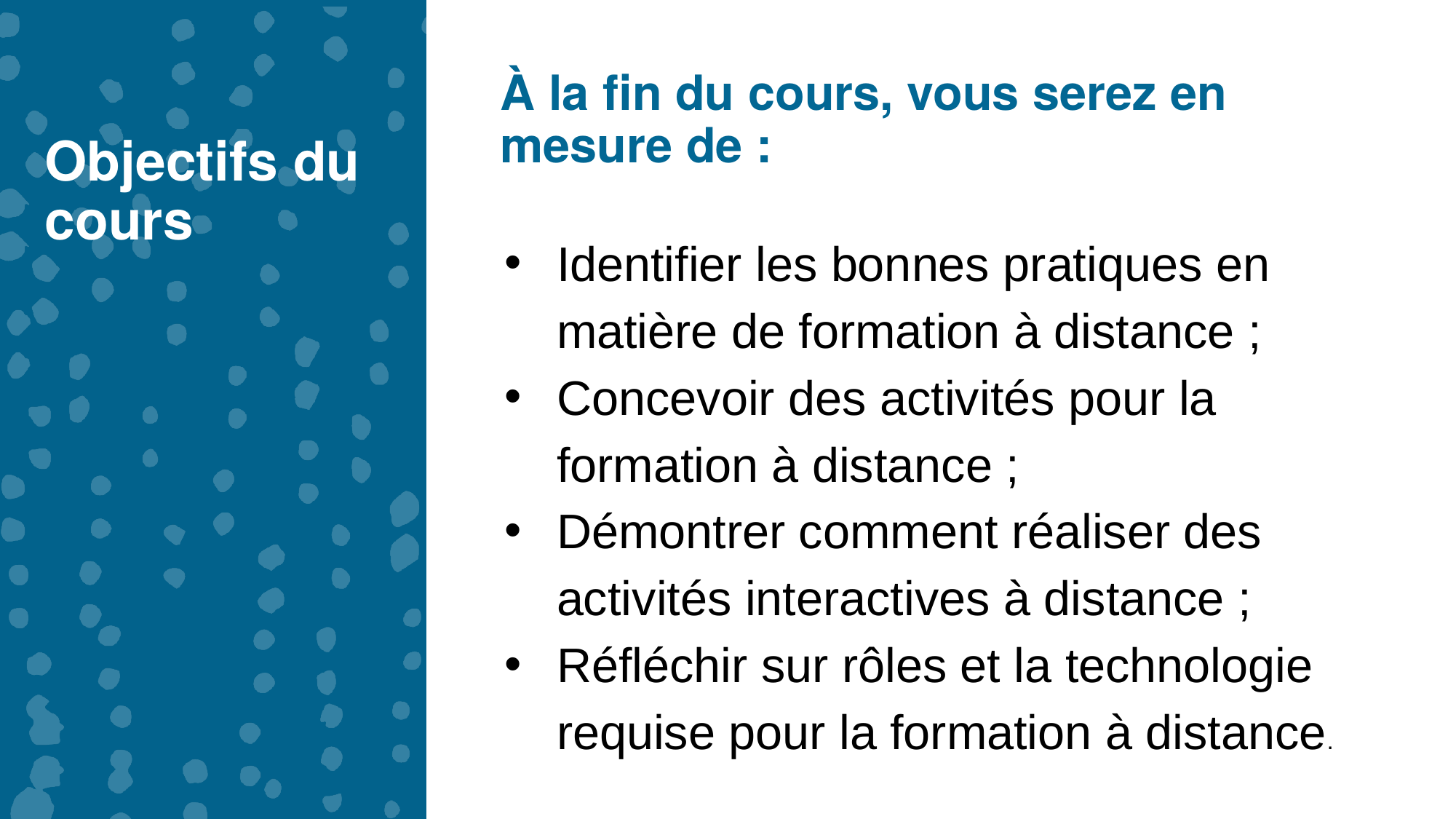

Objectifs du cours
À la fin du cours, vous serez en mesure de :
Identifier les bonnes pratiques en matière de formation à distance ;
Concevoir des activités pour la formation à distance ;
Démontrer comment réaliser des activités interactives à distance ;
Réfléchir sur rôles et la technologie requise pour la formation à distance.